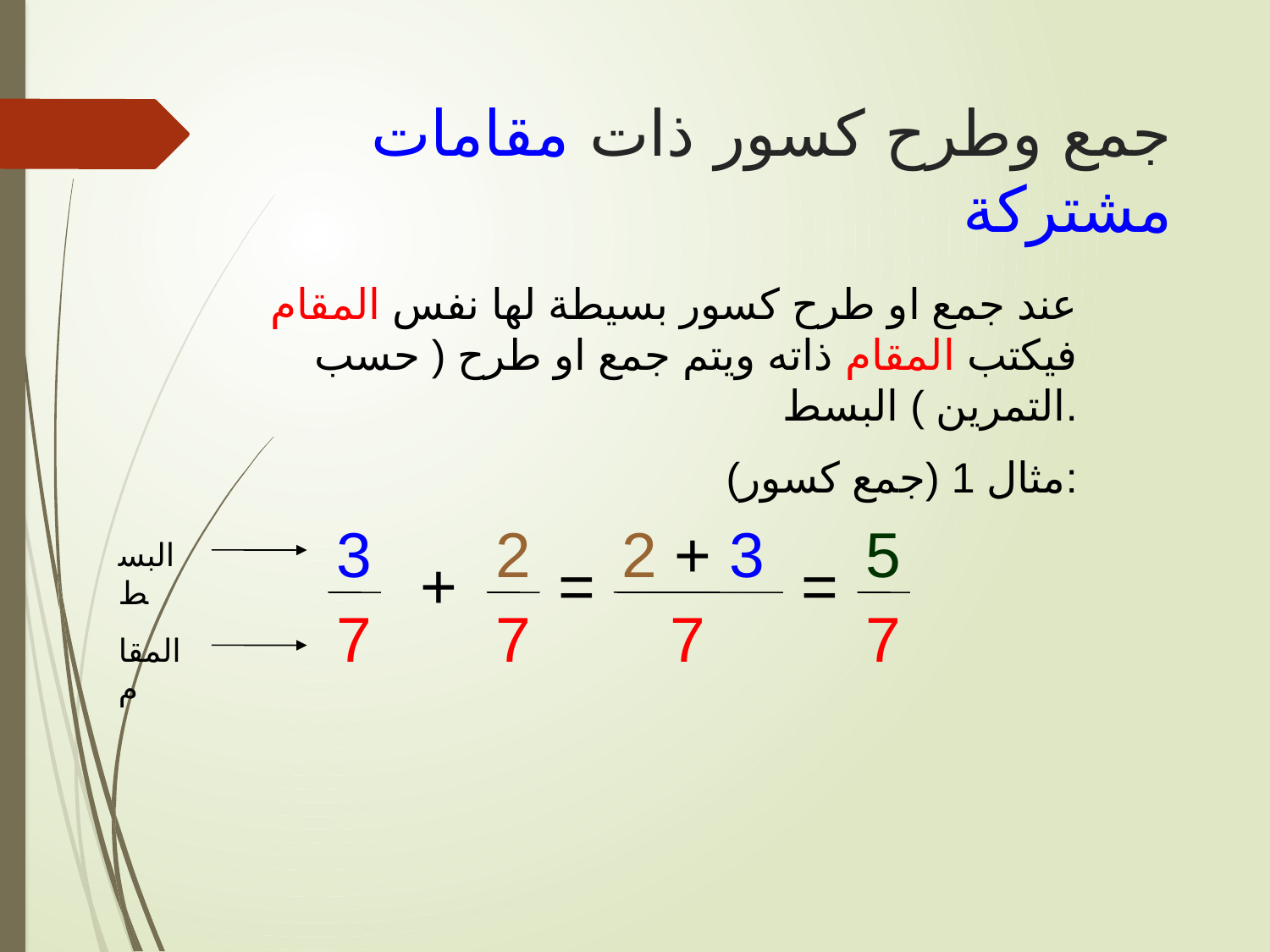

# جمع وطرح كسور ذات مقامات مشتركة
عند جمع او طرح كسور بسيطة لها نفس المقام فيكتب المقام ذاته ويتم جمع او طرح ( حسب التمرين ) البسط.
مثال 1 (جمع كسور):
3
7

2
7

2 + 3
5
البسط
+
=
=

7

7

المقام